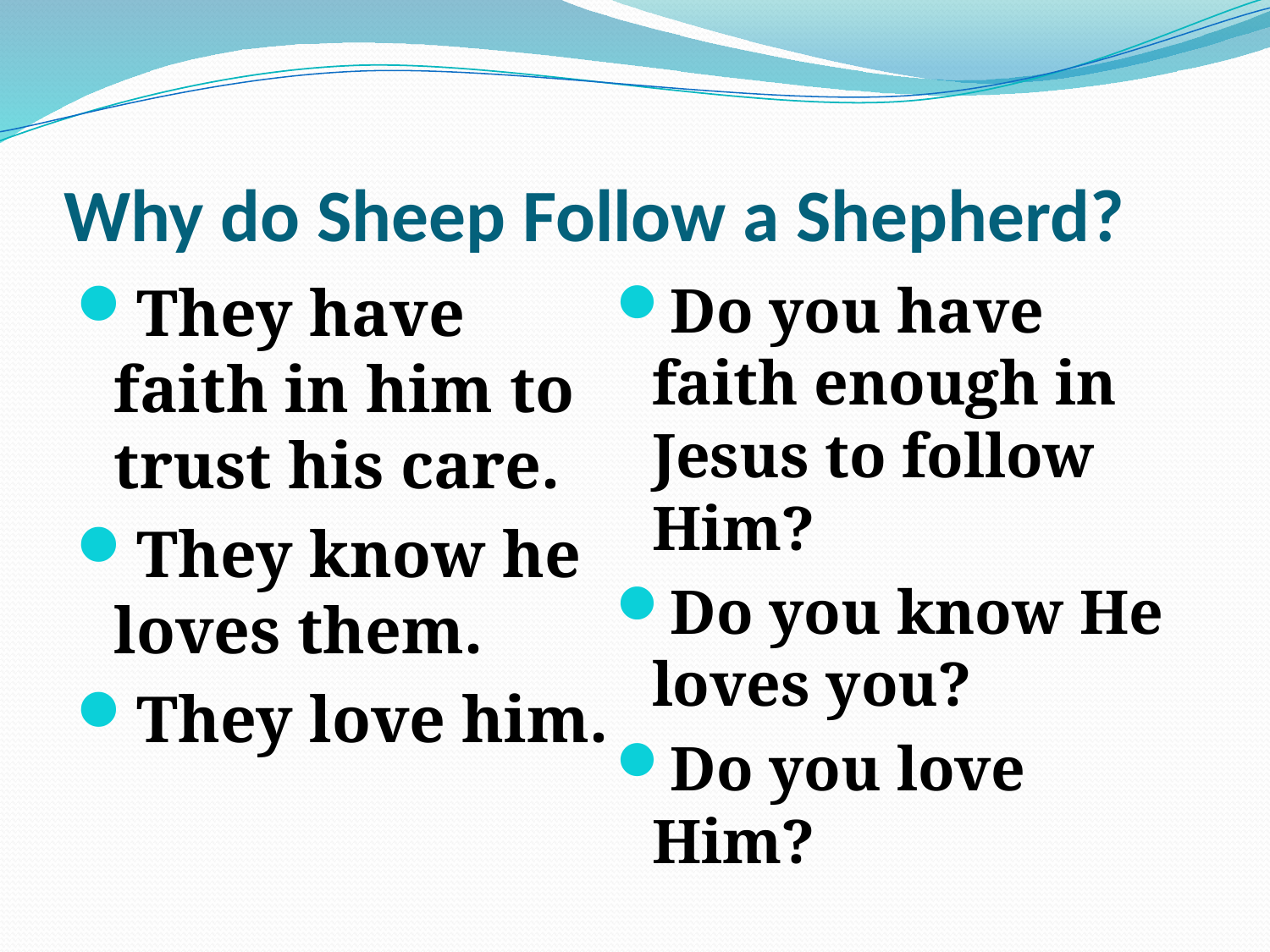

# Why do Sheep Follow a Shepherd?
They have faith in him to trust his care.
They know he loves them.
They love him.
Do you have faith enough in Jesus to follow Him?
Do you know He loves you?
Do you love Him?